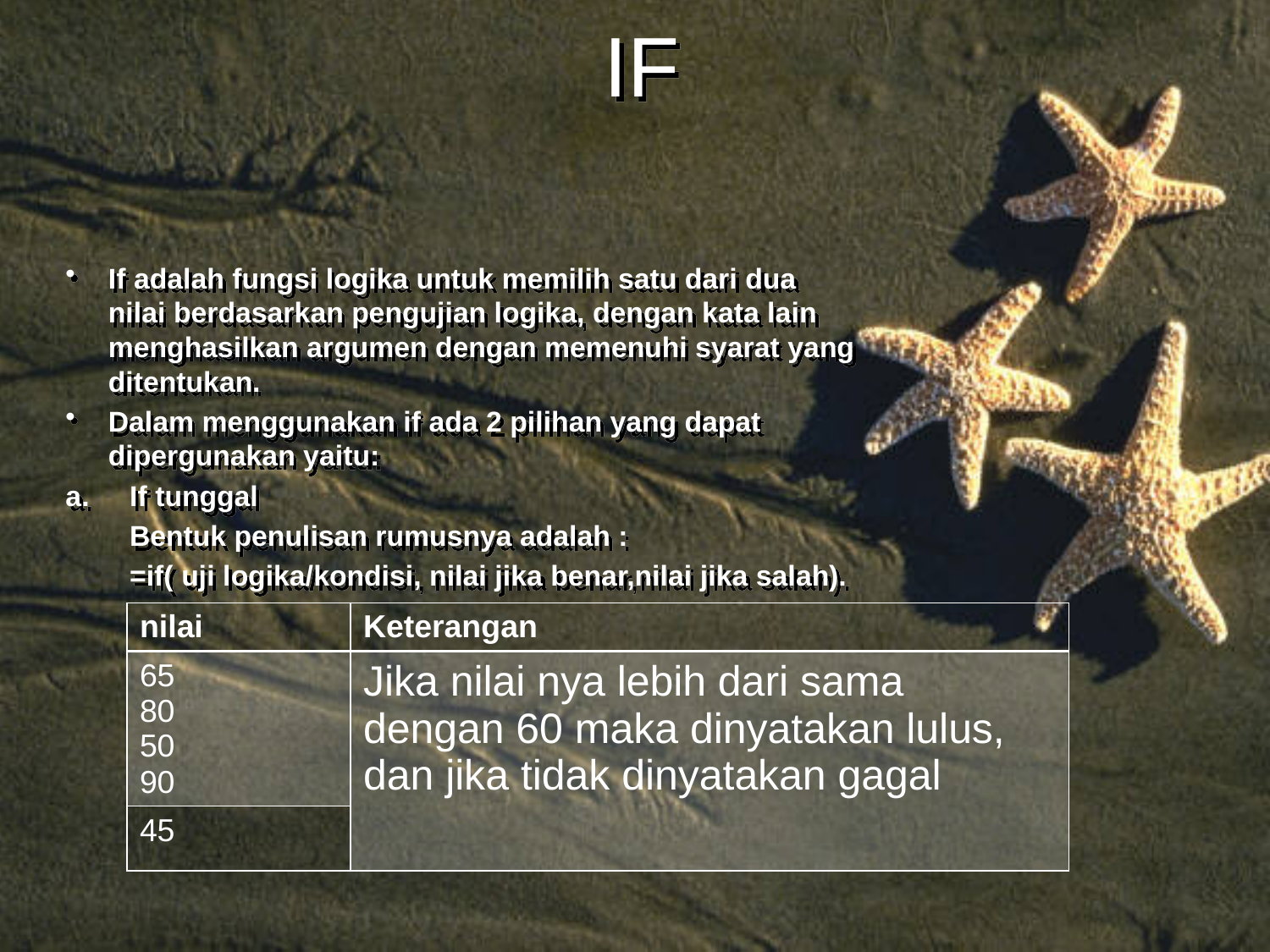

# IF
If adalah fungsi logika untuk memilih satu dari dua nilai berdasarkan pengujian logika, dengan kata lain menghasilkan argumen dengan memenuhi syarat yang ditentukan.
Dalam menggunakan if ada 2 pilihan yang dapat dipergunakan yaitu:
If tunggal
	Bentuk penulisan rumusnya adalah :
	=if( uji logika/kondisi, nilai jika benar,nilai jika salah).

| nilai | Keterangan |
| --- | --- |
| 65 80 50 90 | Jika nilai nya lebih dari sama dengan 60 maka dinyatakan lulus, dan jika tidak dinyatakan gagal |
| 45 |  |